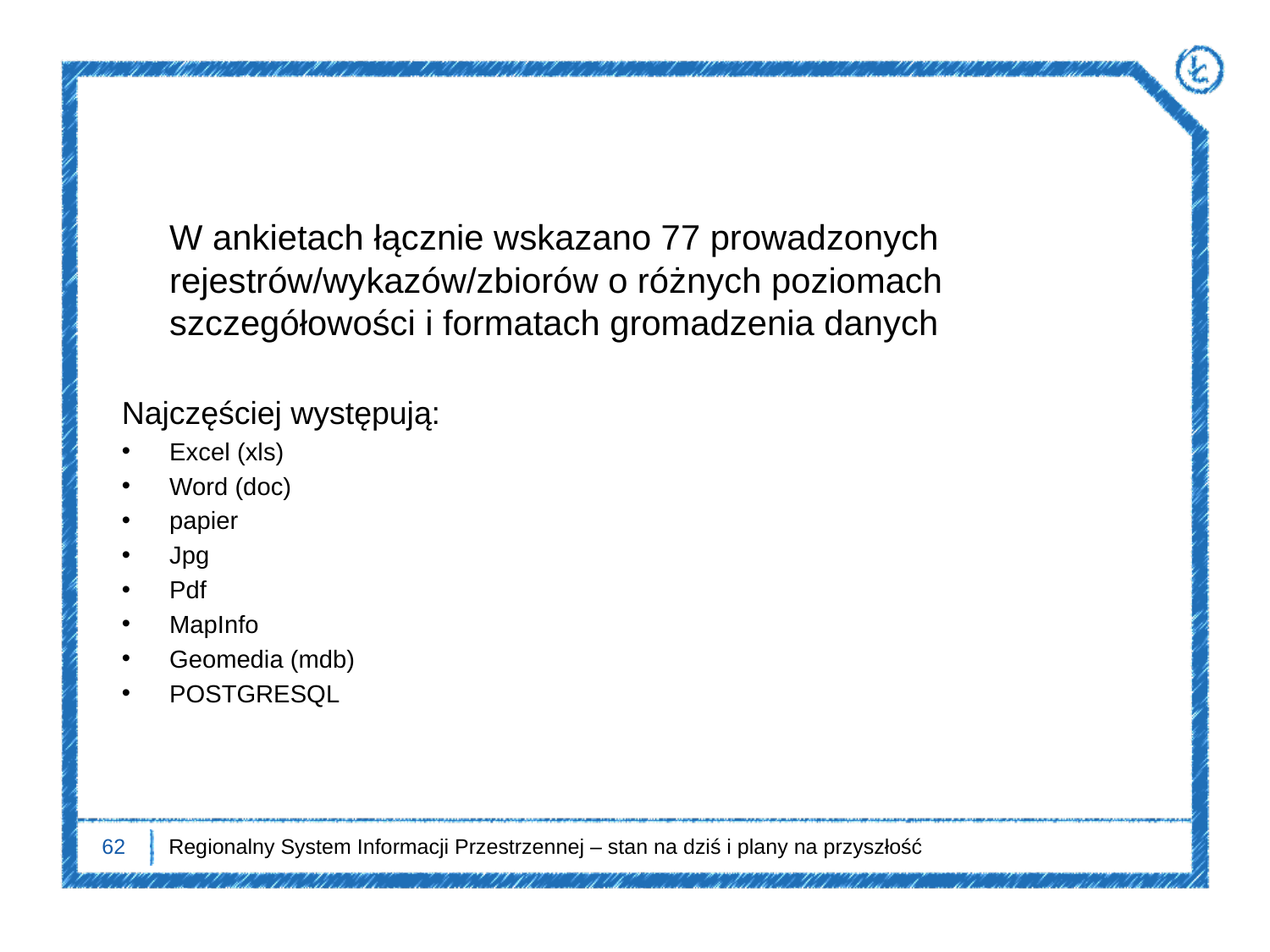

W ankietach łącznie wskazano 77 prowadzonych rejestrów/wykazów/zbiorów o różnych poziomach szczegółowości i formatach gromadzenia danych

Najczęściej występują:
Excel (xls)
Word (doc)
papier
Jpg
Pdf
MapInfo
Geomedia (mdb)
POSTGRESQL
62
Regionalny System Informacji Przestrzennej – stan na dziś i plany na przyszłość